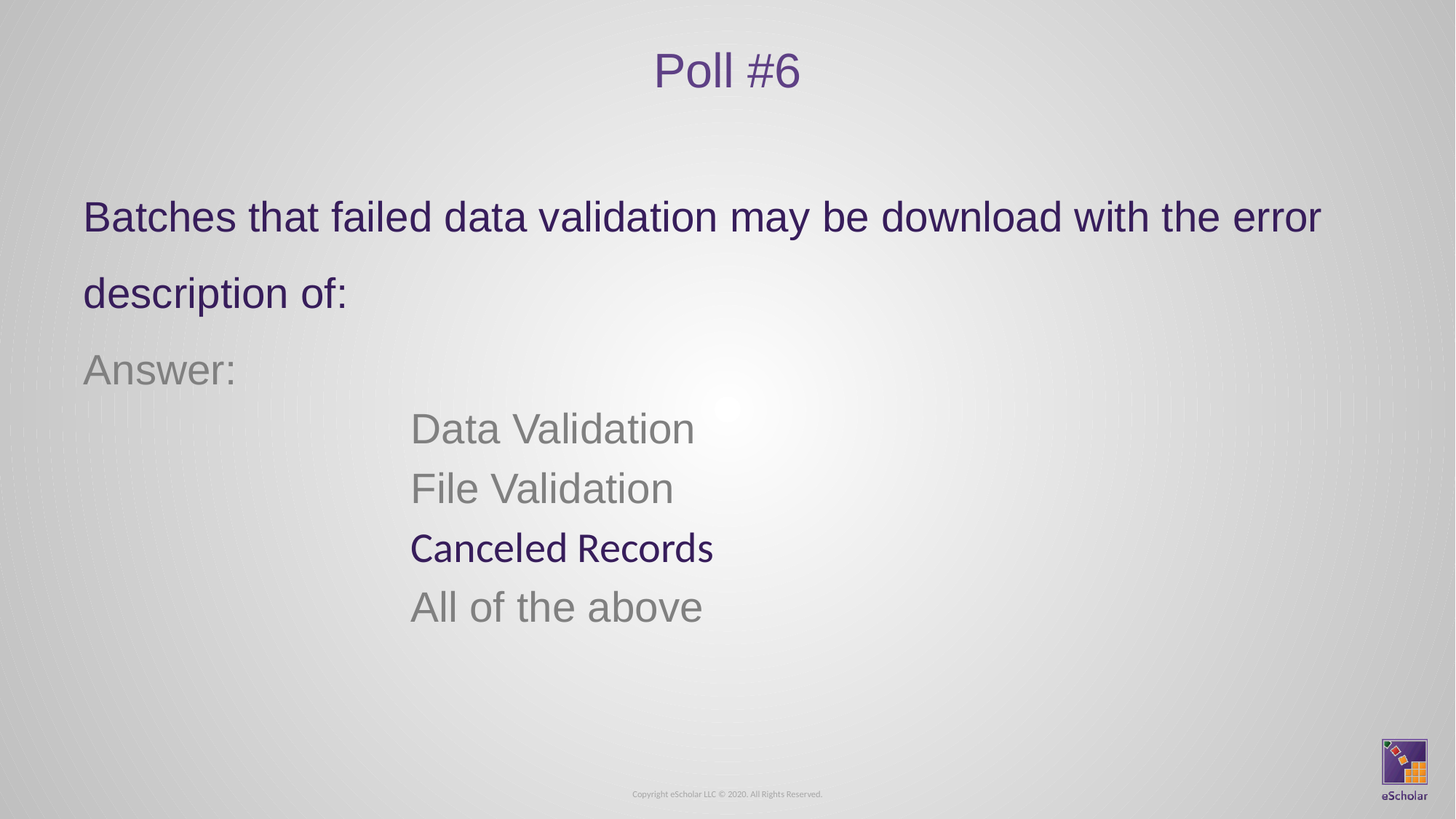

# Poll #6
Batches that failed data validation may be download with the error description of:
Answer:
Data Validation
File Validation
Canceled Records
All of the above